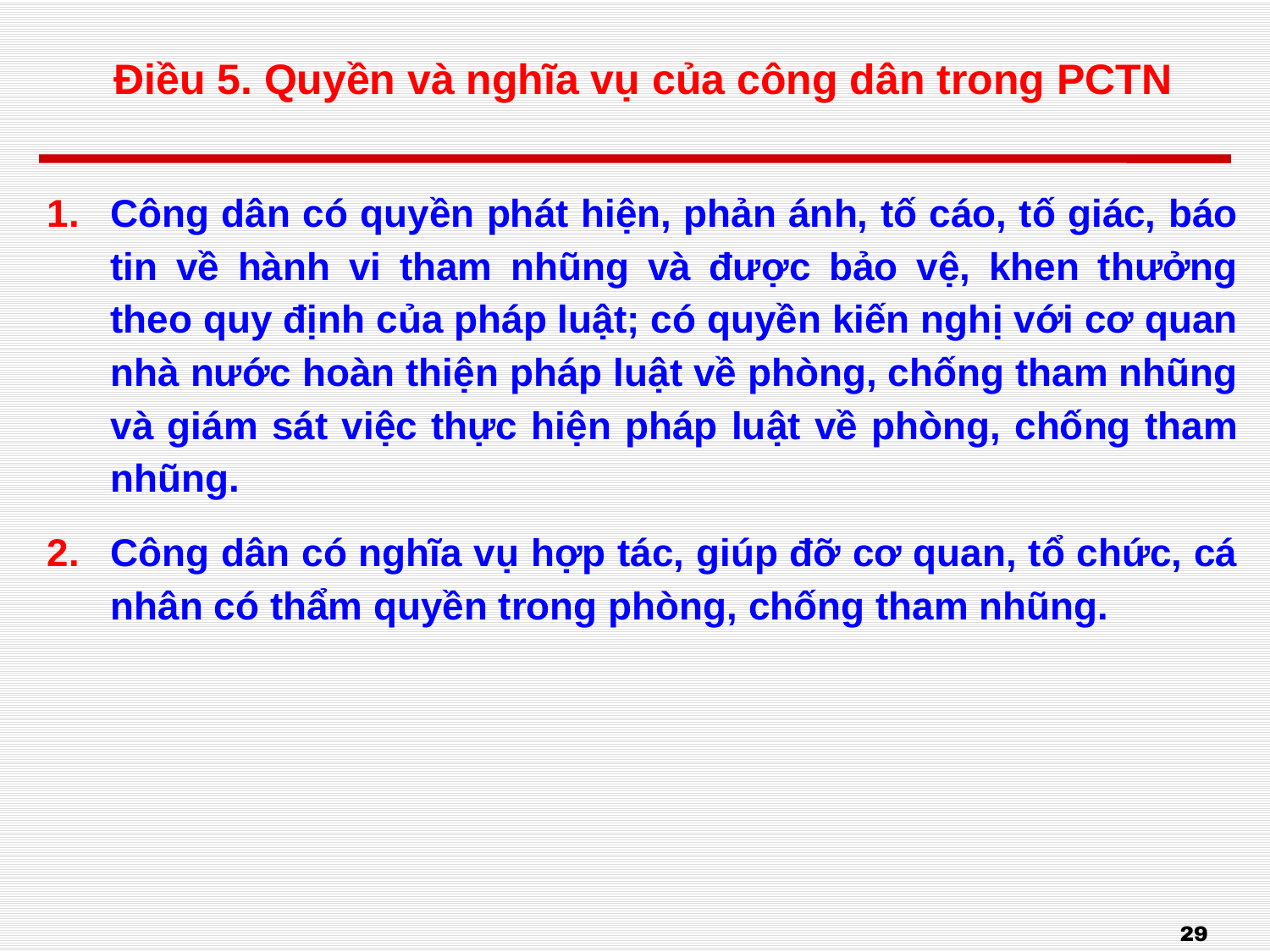

# Điều 5. Quyền và nghĩa vụ của công dân trong PCTN
Công dân có quyền phát hiện, phản ánh, tố cáo, tố giác, báo tin về hành vi tham nhũng và được bảo vệ, khen thưởng theo quy định của pháp luật; có quyền kiến nghị với cơ quan nhà nước hoàn thiện pháp luật về phòng, chống tham nhũng và giám sát việc thực hiện pháp luật về phòng, chống tham nhũng.
Công dân có nghĩa vụ hợp tác, giúp đỡ cơ quan, tổ chức, cá nhân có thẩm quyền trong phòng, chống tham nhũng.